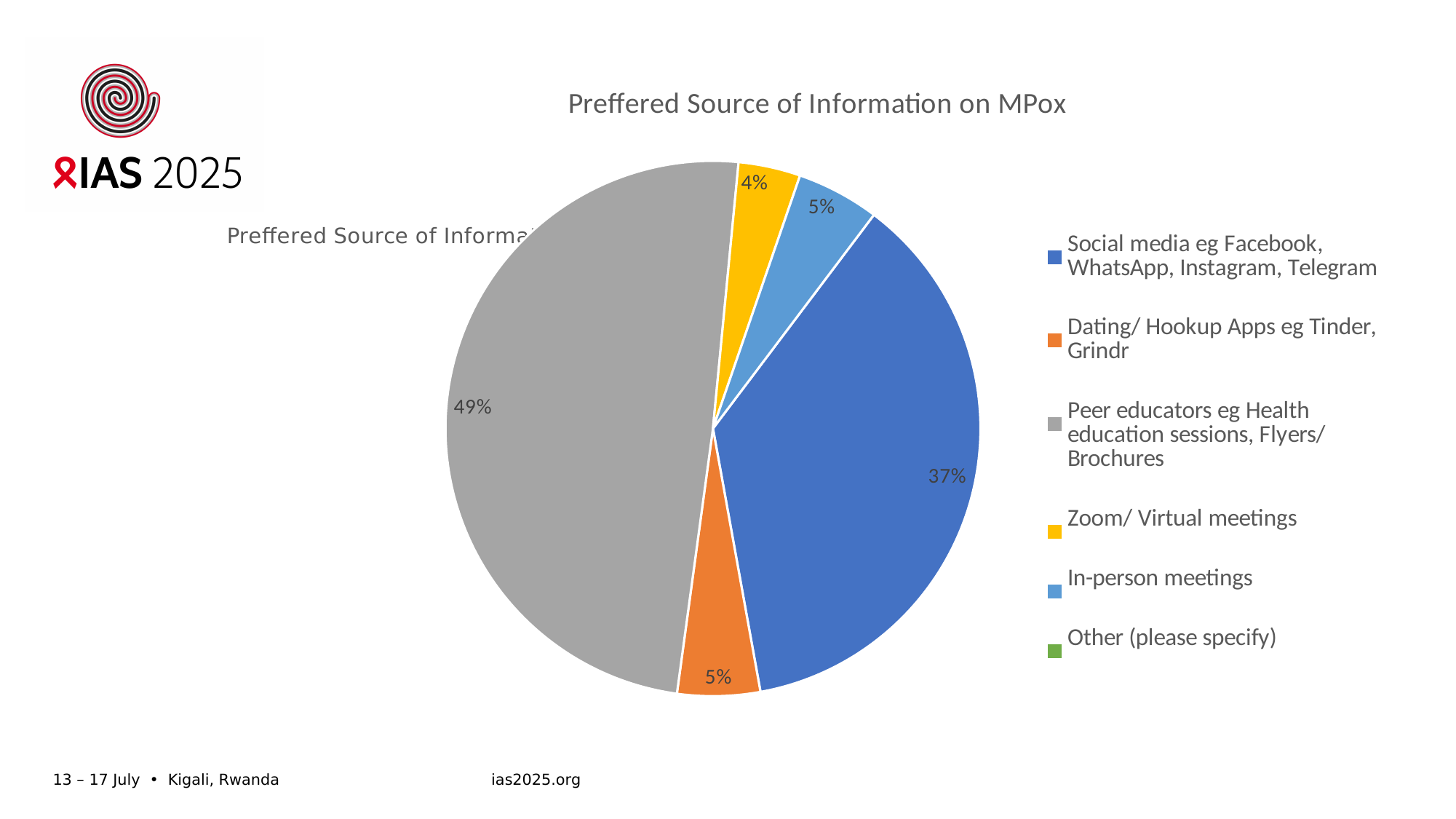

### Chart: Preffered Source of Information on MPox

| Category |  |
|---|---|
| Social media eg Facebook, WhatsApp, Instagram, Telegram | 0.3688 |
| Dating/ Hookup Apps eg Tinder, Grindr | 0.05 |
| Peer educators eg Health education sessions, Flyers/ Brochures | 0.4938 |
| Zoom/ Virtual meetings | 0.0375 |
| In-person meetings | 0.05 |
| Other (please specify) | 0.0 |

### Chart: Preffered Source of Information on MPox

| Category |
|---|